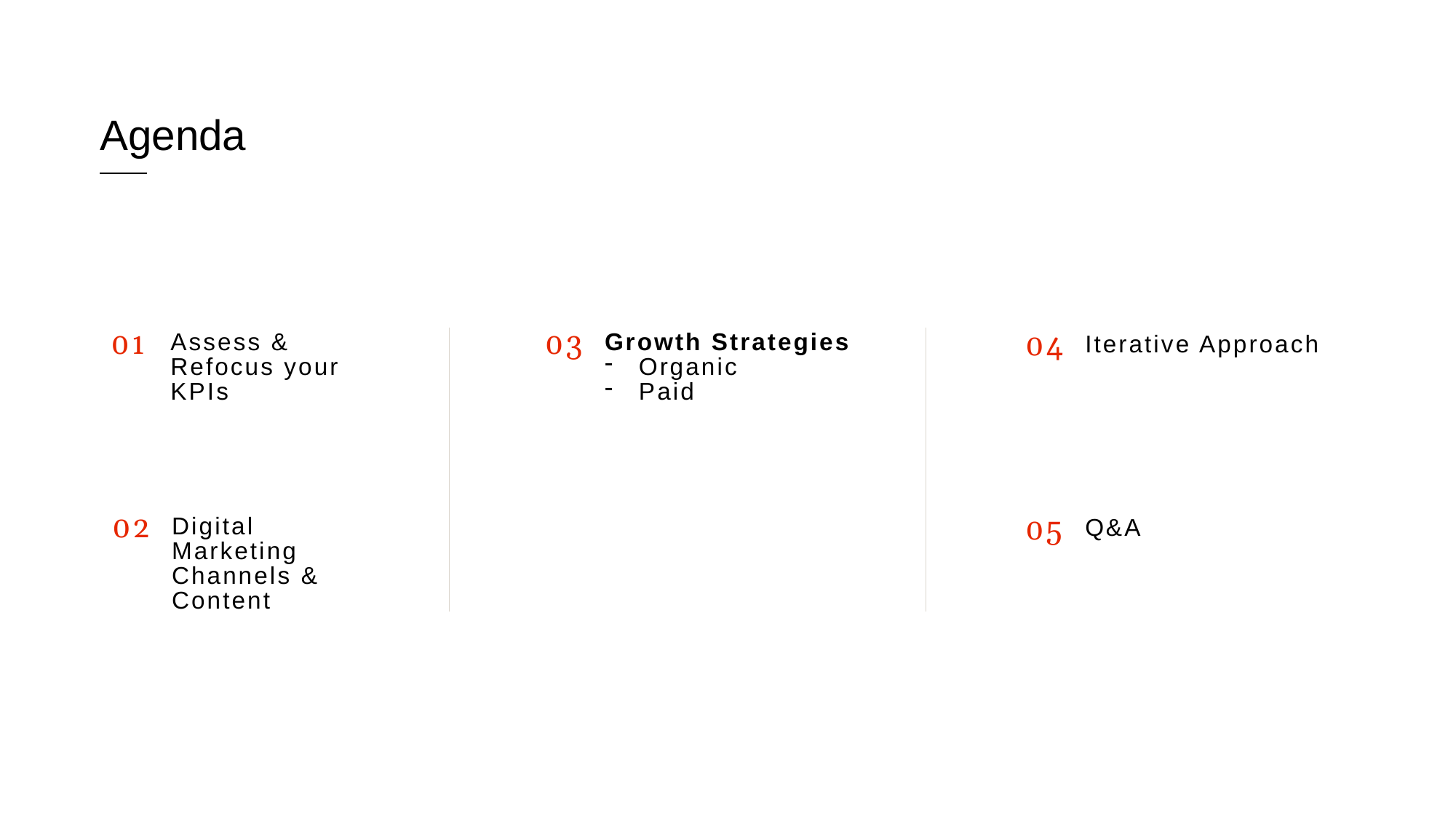

# Agenda
03
01
Assess & Refocus your KPIs
Growth Strategies
Organic
Paid
04
Iterative Approach
02
Digital Marketing Channels & Content
05
Q&A